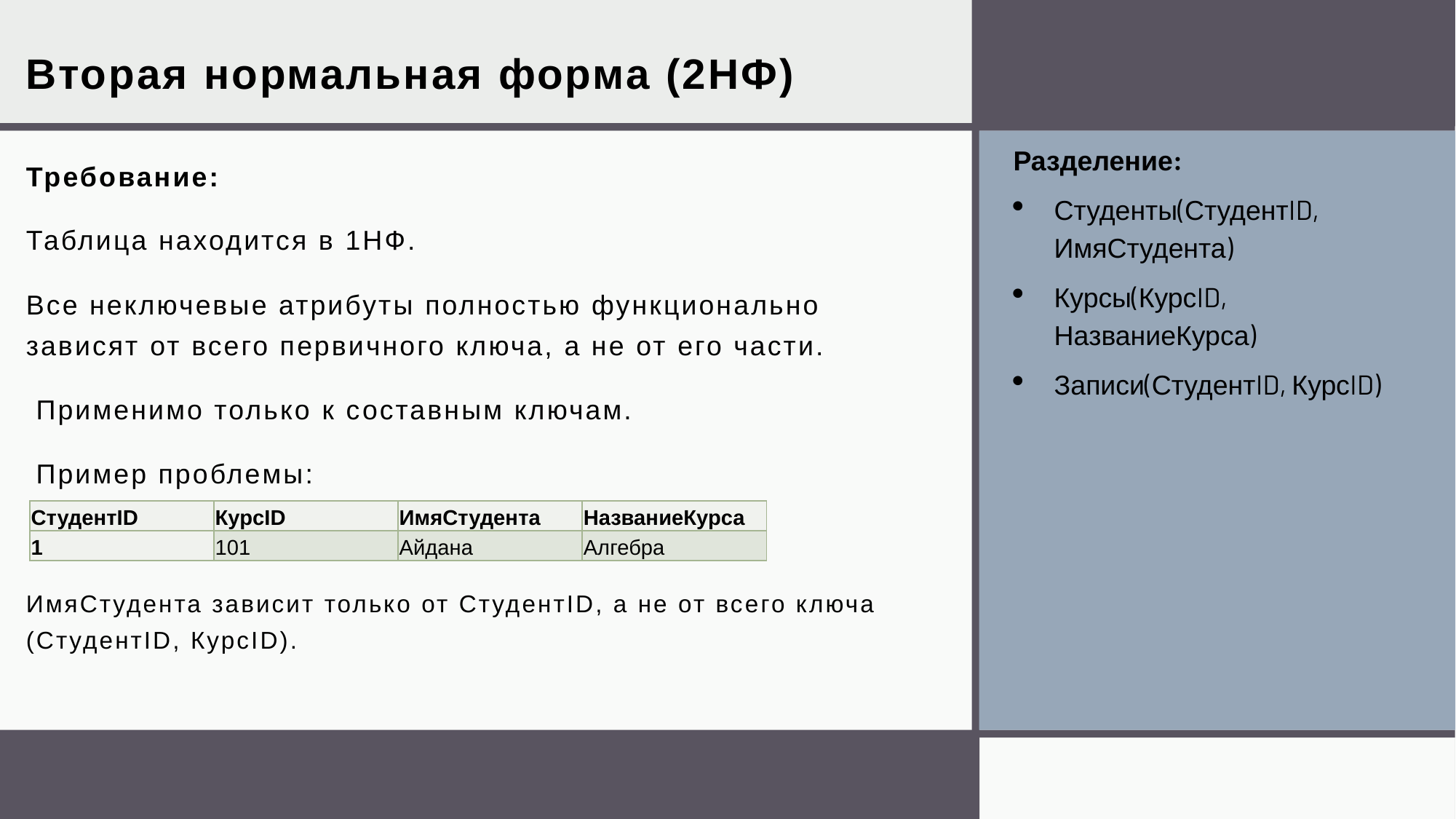

# Вторая нормальная форма (2НФ)
Разделение:
Студенты(СтудентID, ИмяСтудента)
Курсы(КурсID, НазваниеКурса)
Записи(СтудентID, КурсID)
Требование:
Таблица находится в 1НФ.
Все неключевые атрибуты полностью функционально зависят от всего первичного ключа, а не от его части.
 Применимо только к составным ключам.
 Пример проблемы:

ИмяСтудента зависит только от СтудентID, а не от всего ключа (СтудентID, КурсID).

| СтудентID | КурсID | ИмяСтудента | НазваниеКурса |
| --- | --- | --- | --- |
| 1 | 101 | Айдана | Алгебра |